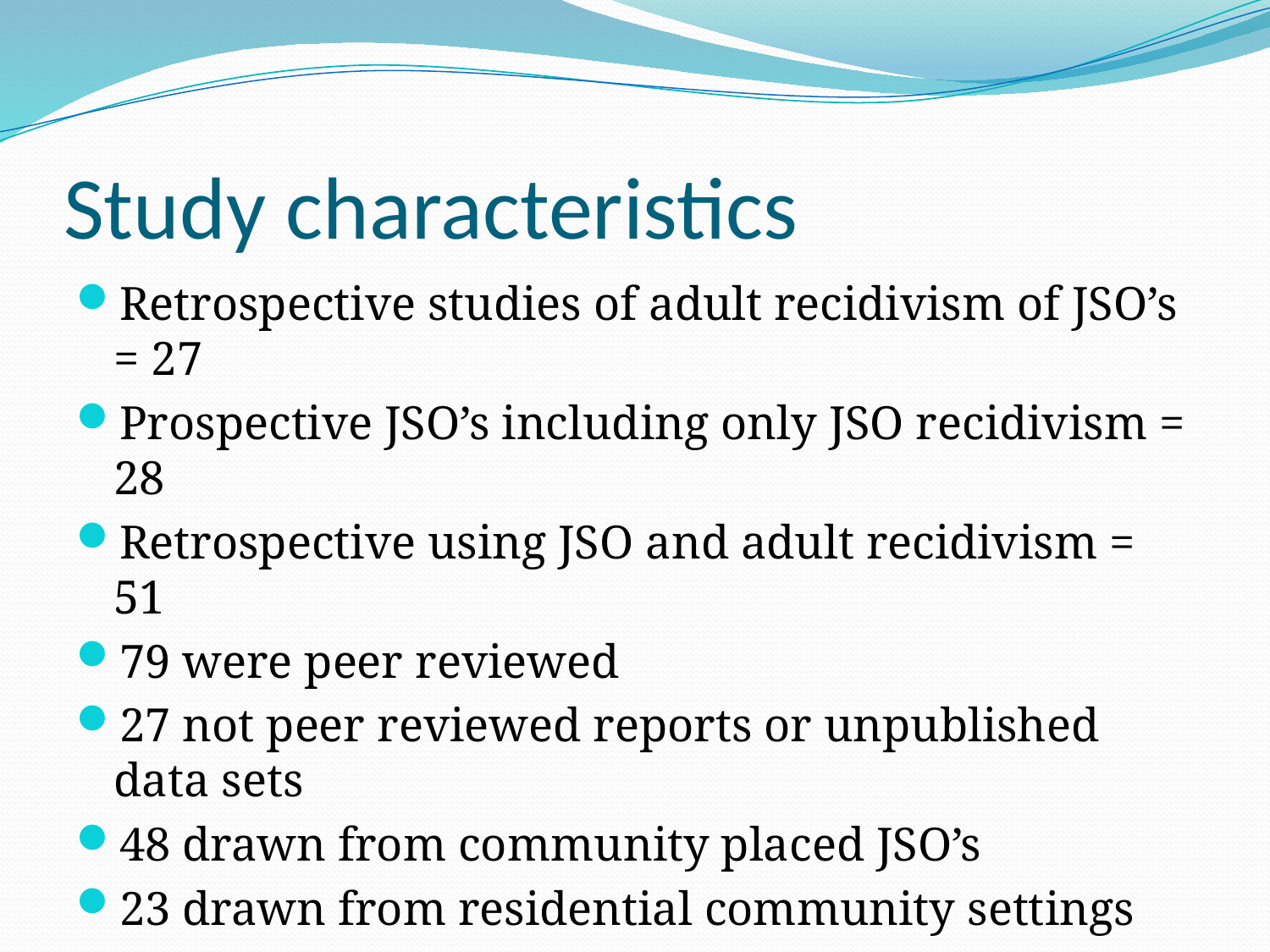

# Study characteristics
Retrospective studies of adult recidivism of JSO’s = 27
Prospective JSO’s including only JSO recidivism = 28
Retrospective using JSO and adult recidivism = 51
79 were peer reviewed
27 not peer reviewed reports or unpublished data sets
48 drawn from community placed JSO’s
23 drawn from residential community settings
29 drawn from secured corrections settings